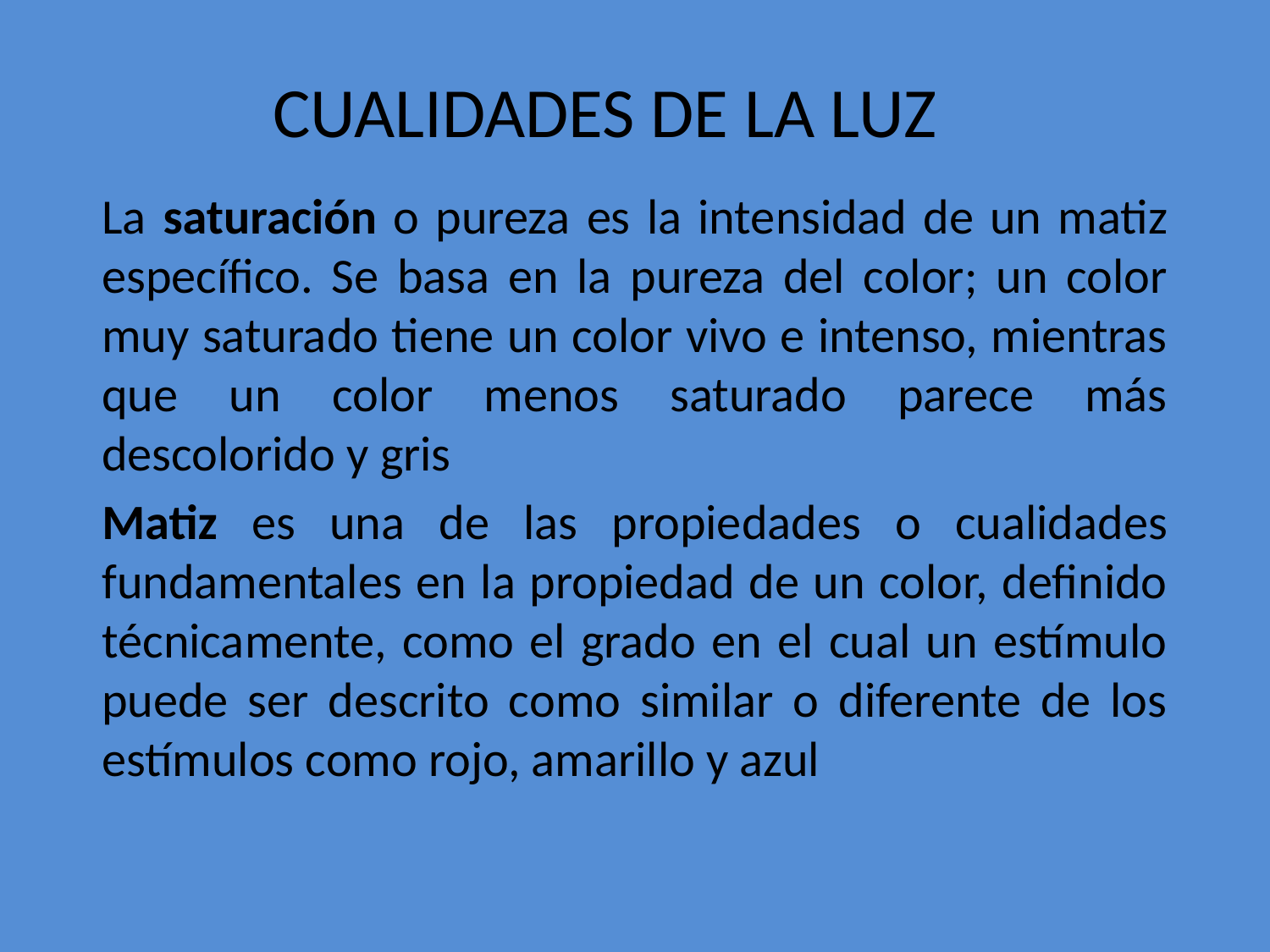

# CUALIDADES DE LA LUZ
La saturación o pureza es la intensidad de un matiz específico. Se basa en la pureza del color; un color muy saturado tiene un color vivo e intenso, mientras que un color menos saturado parece más descolorido y gris
Matiz es una de las propiedades o cualidades fundamentales en la propiedad de un color, definido técnicamente, como el grado en el cual un estímulo puede ser descrito como similar o diferente de los estímulos como rojo, amarillo y azul